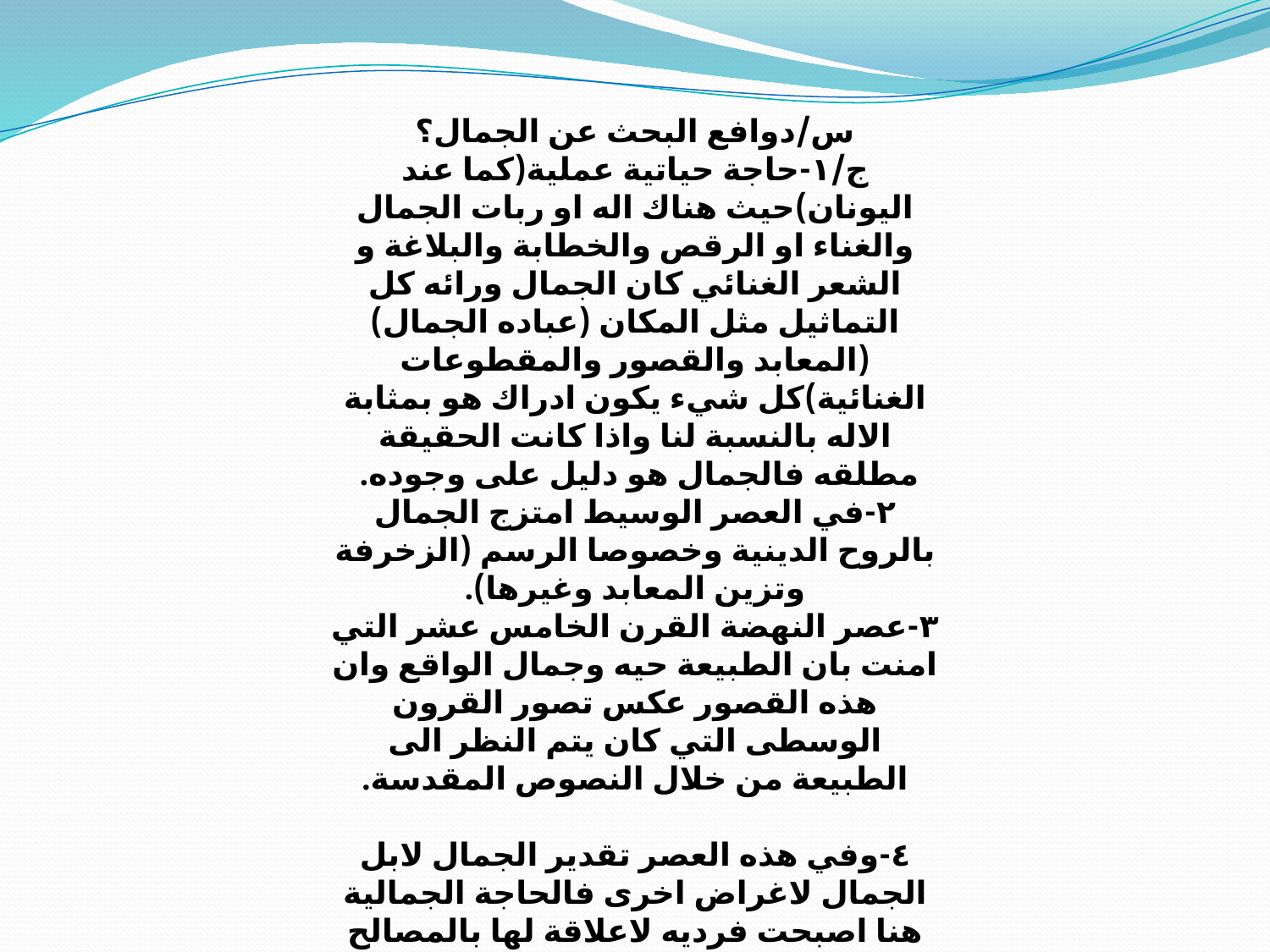

س/دوافع البحث عن الجمال؟
ج/١-حاجة حياتية عملية(كما عند اليونان)حيث هناك اله او ربات الجمال والغناء او الرقص والخطابة والبلاغة و الشعر الغنائي كان الجمال ورائه كل التماثيل مثل المكان (عباده الجمال)(المعابد والقصور والمقطوعات الغنائية)كل شيء يكون ادراك هو بمثابة الاله بالنسبة لنا واذا كانت الحقيقة مطلقه فالجمال هو دليل على وجوده.
٢-في العصر الوسيط امتزج الجمال بالروح الدينية وخصوصا الرسم (الزخرفة وتزين المعابد وغيرها).
٣-عصر النهضة القرن الخامس عشر التي امنت بان الطبيعة حيه وجمال الواقع وان هذه القصور عكس تصور القرون الوسطى التي كان يتم النظر الى الطبيعة من خلال النصوص المقدسة.

٤-وفي هذه العصر تقدير الجمال لابل الجمال لاغراض اخرى فالحاجة الجمالية هنا اصبحت فرديه لاعلاقة لها بالمصالح ولا برجال الدين ولا بشيئين اخر وانما نزعه فرديه انسانيه ركزت على قدرات الانسان وتفاعلاته وانفعالاته دون تدخل اي قوى غيبيه.